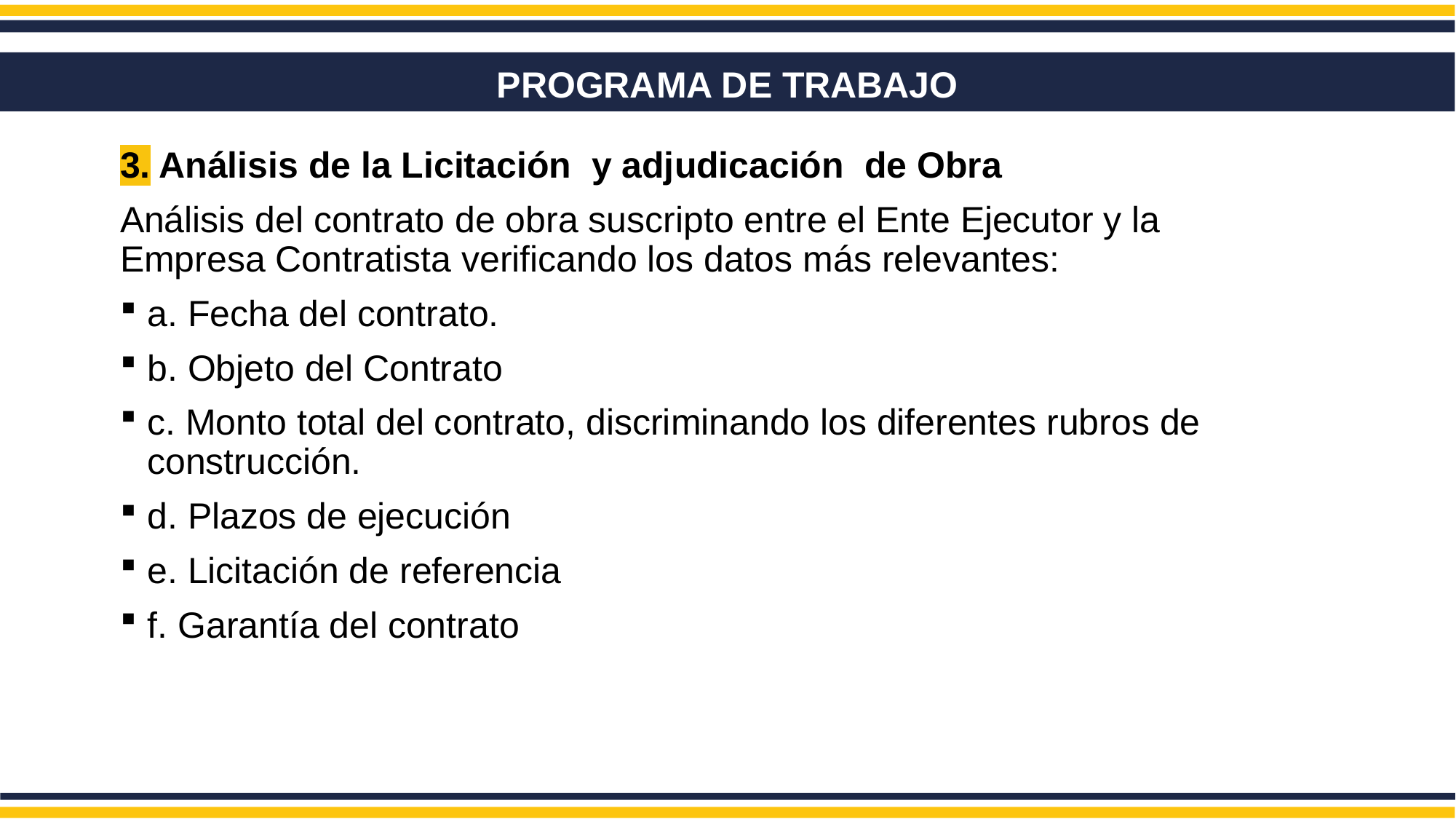

PROGRAMA DE TRABAJO
3. Análisis de la Licitación  y adjudicación  de Obra
Análisis del contrato de obra suscripto entre el Ente Ejecutor y la Empresa Contratista verificando los datos más relevantes:
a. Fecha del contrato.
b. Objeto del Contrato
c. Monto total del contrato, discriminando los diferentes rubros de construcción.
d. Plazos de ejecución
e. Licitación de referencia
f. Garantía del contrato